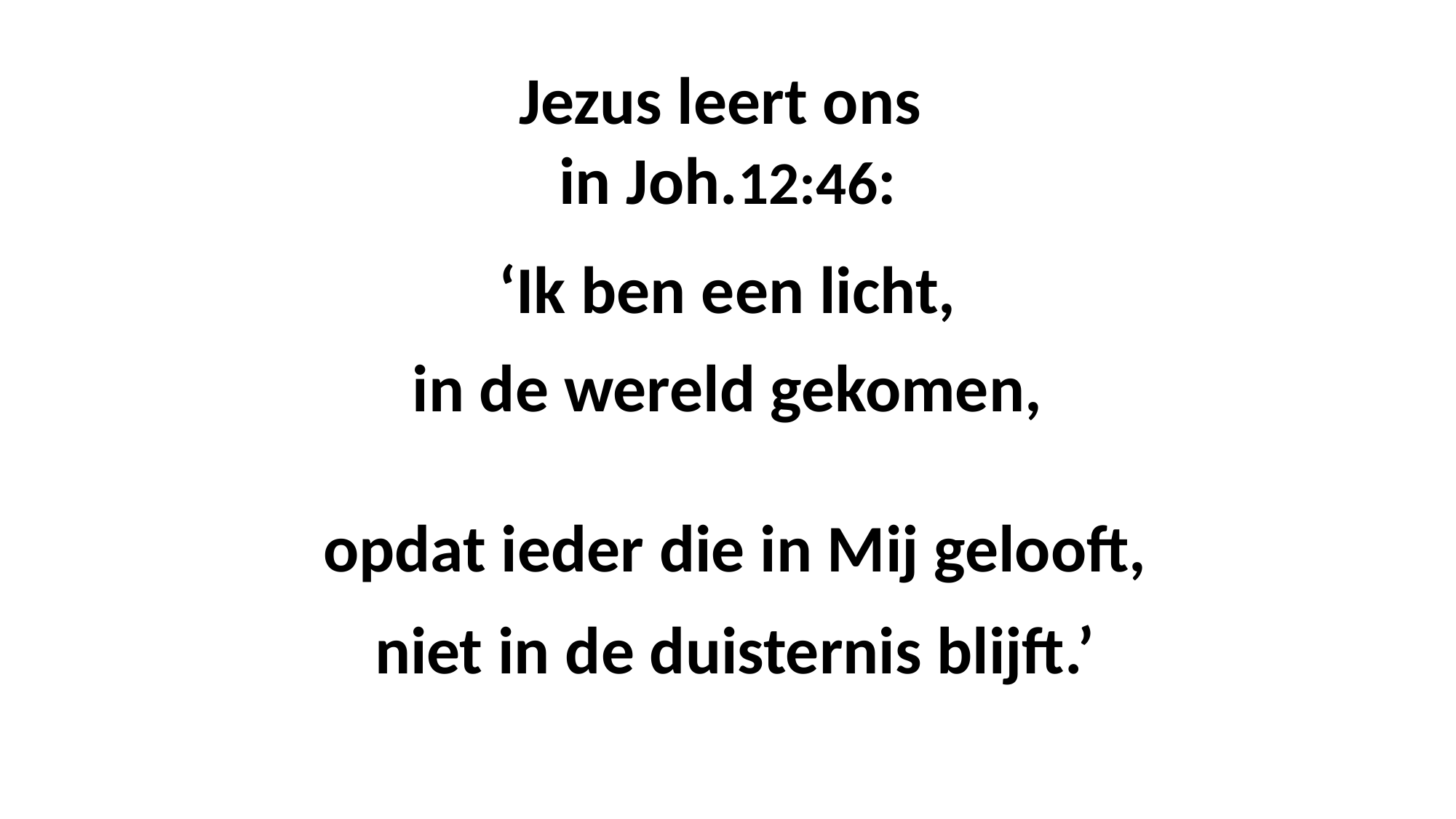

Jezus leert ons
in Joh.12:46:

 ‘Ik ben een licht,

in de wereld gekomen,

 opdat ieder die in Mij gelooft,

 niet in de duisternis blijft.’